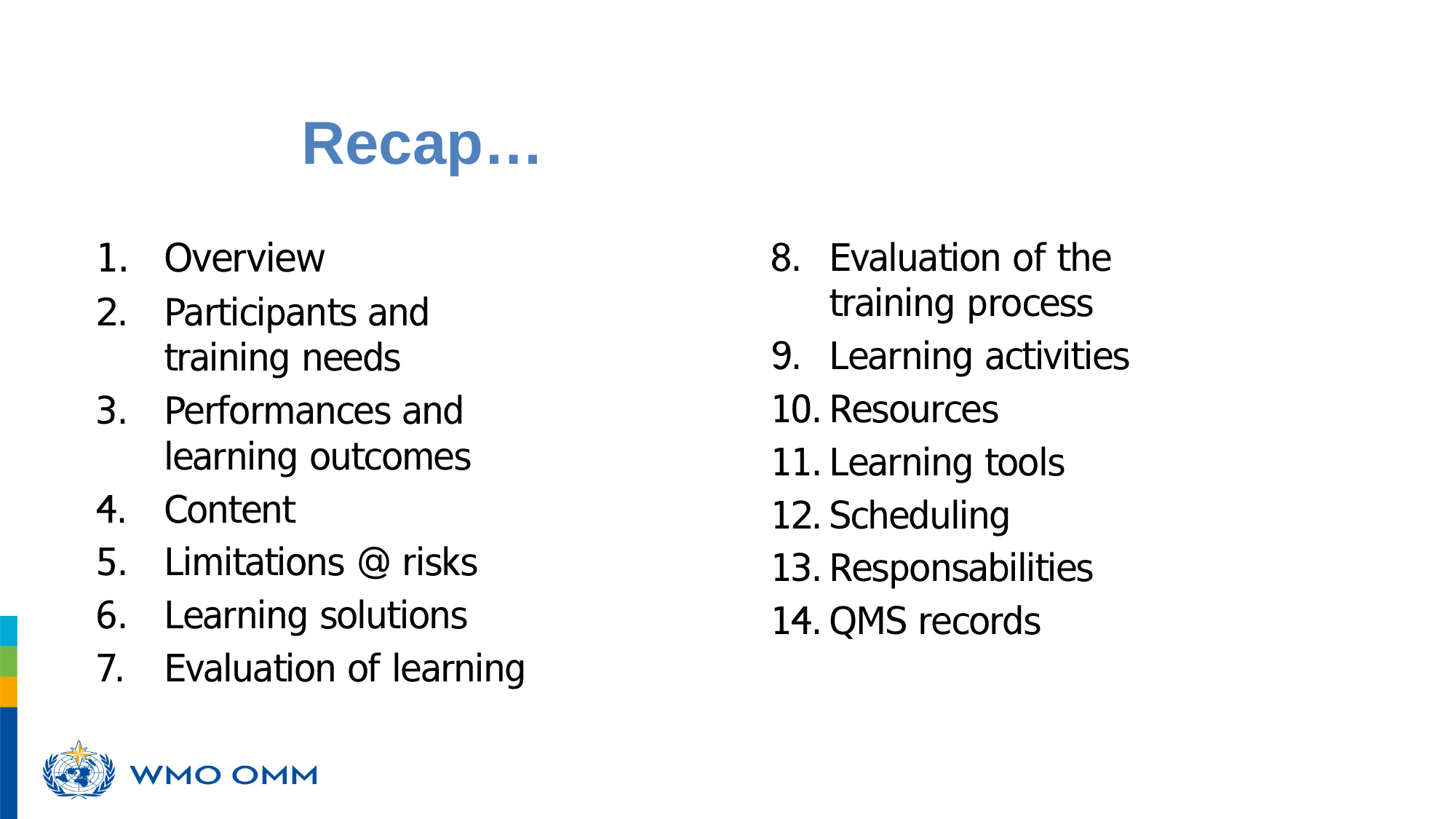

Recap…
Generalităţi
Participanţi şi nevoile de pregătire
Performanţe şi rezultatele învăţării
Conţinut
Limitări şi riscuri
Soluţii de învăţare
Evaluarea învăţării

Overview
Participants and training needs
Performances and learning outcomes
Content
Limitations @ risks
Learning solutions
Evaluation of learning

Evaluation of the training process
Learning activities
Resources
Learning tools
Scheduling
Responsabilities
QMS records